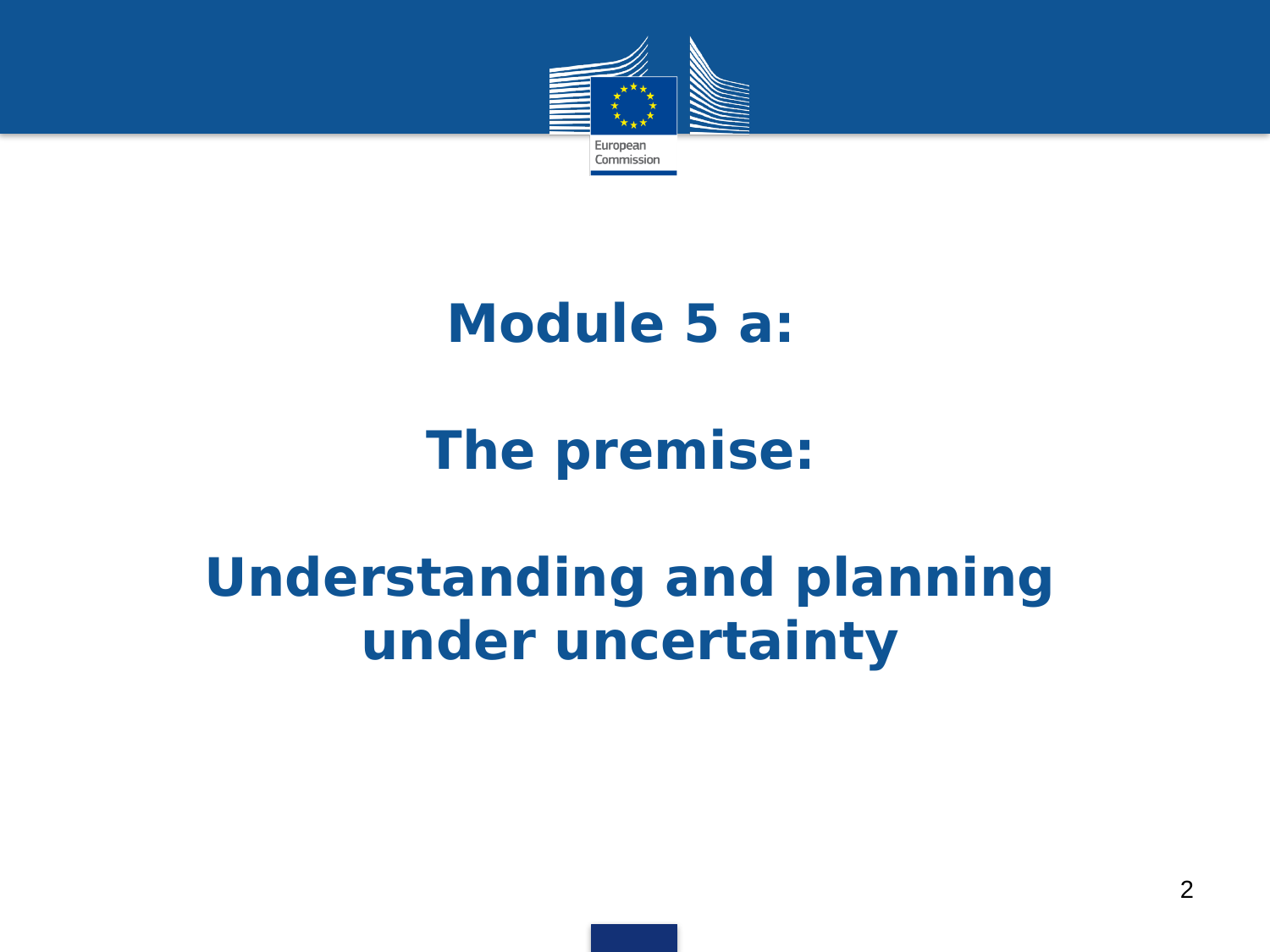

# Module 5 a: The premise: Understanding and planning under uncertainty
2